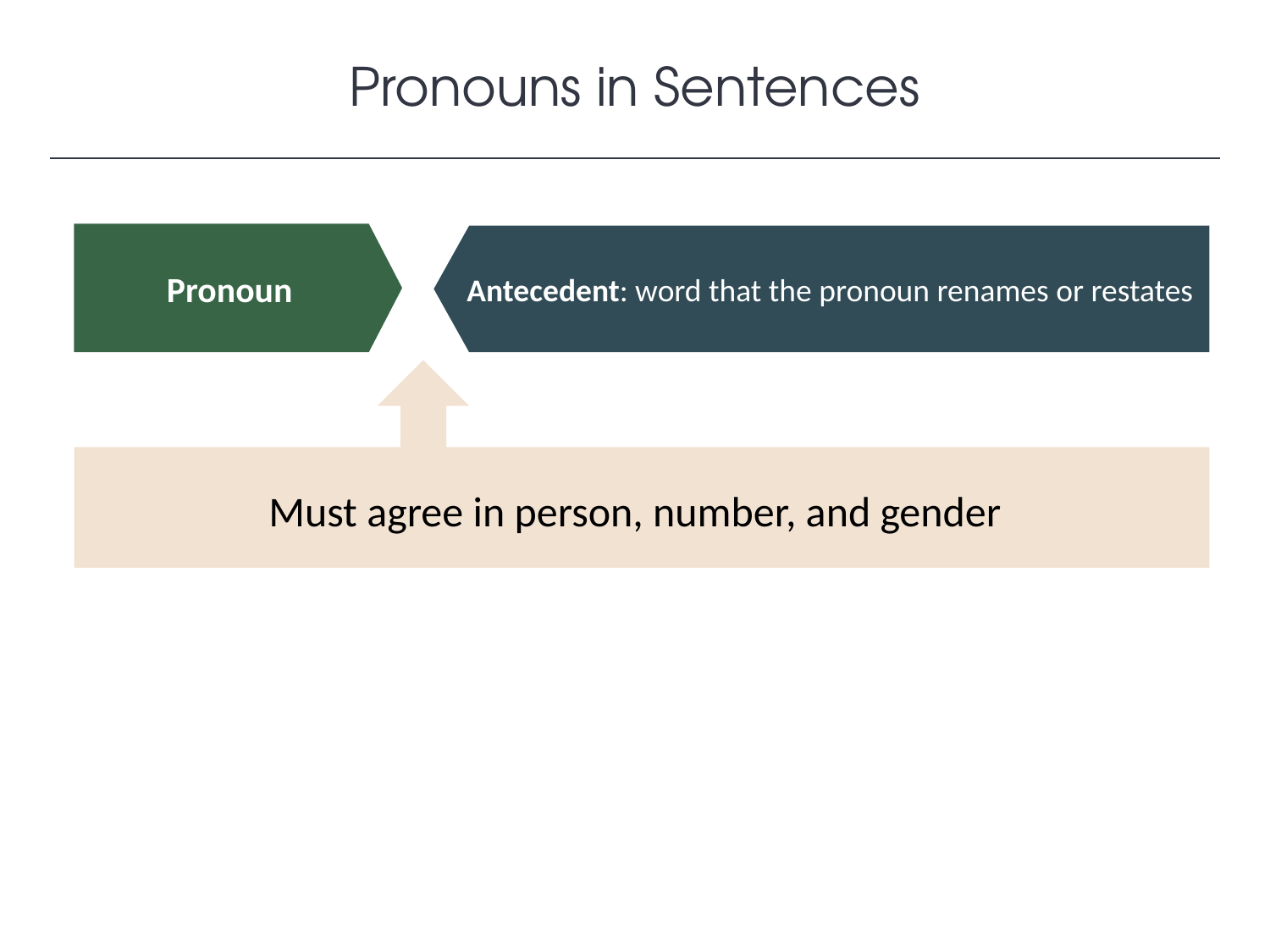

Pronouns in Sentences
HAWKES LEARNING
Pronoun
Antecedent: word that the pronoun renames or restates

Must agree in person, number, and gender